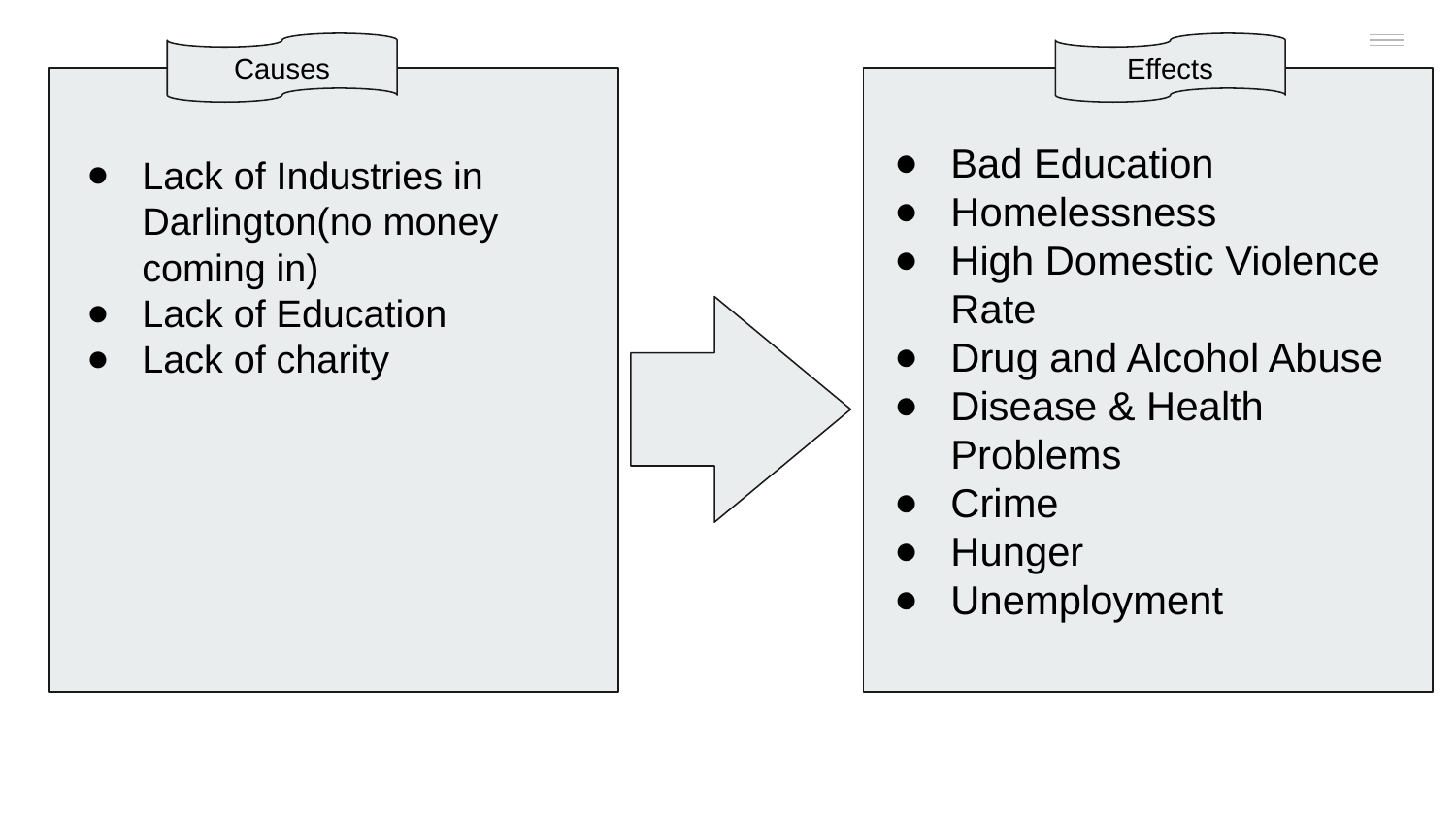

Effects
Causes
Bad Education
Homelessness
High Domestic Violence Rate
Drug and Alcohol Abuse
Disease & Health Problems
Crime
Hunger
Unemployment

Lack of Industries in Darlington(no money coming in)
Lack of Education
Lack of charity